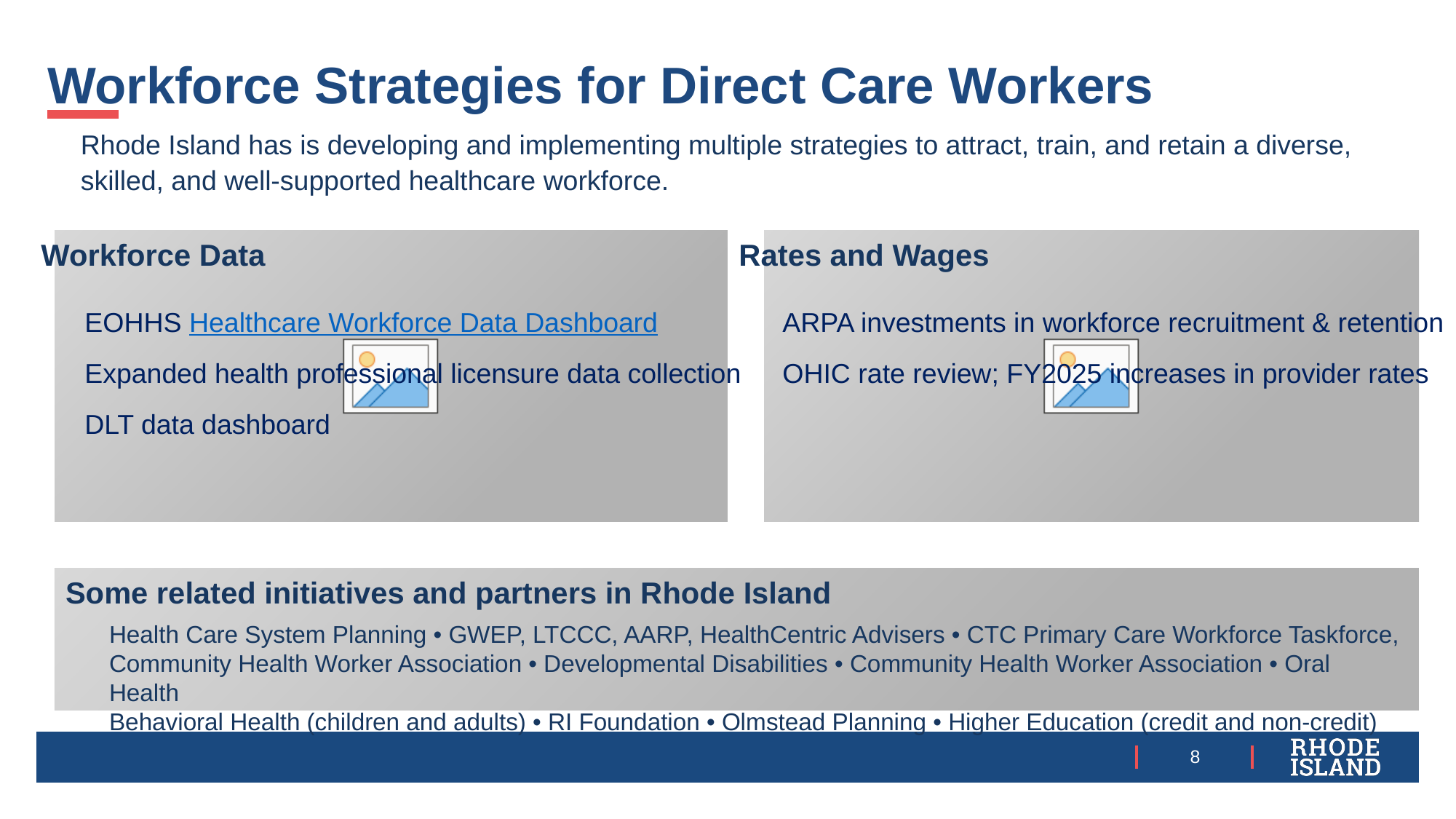

Workforce Strategies for Direct Care Workers
Rhode Island has is developing and implementing multiple strategies to attract, train, and retain a diverse, skilled, and well-supported healthcare workforce.
Workforce Data

EOHHS Healthcare Workforce Data Dashboard
Expanded health professional licensure data collection
DLT data dashboard

Rates and Wages

ARPA investments in workforce recruitment & retention
OHIC rate review; FY2025 increases in provider rates

Some related initiatives and partners in Rhode Island
Health Care System Planning • GWEP, LTCCC, AARP, HealthCentric Advisers • CTC Primary Care Workforce Taskforce, Community Health Worker Association • Developmental Disabilities • Community Health Worker Association • Oral Health
Behavioral Health (children and adults) • RI Foundation • Olmstead Planning • Higher Education (credit and non-credit)
8